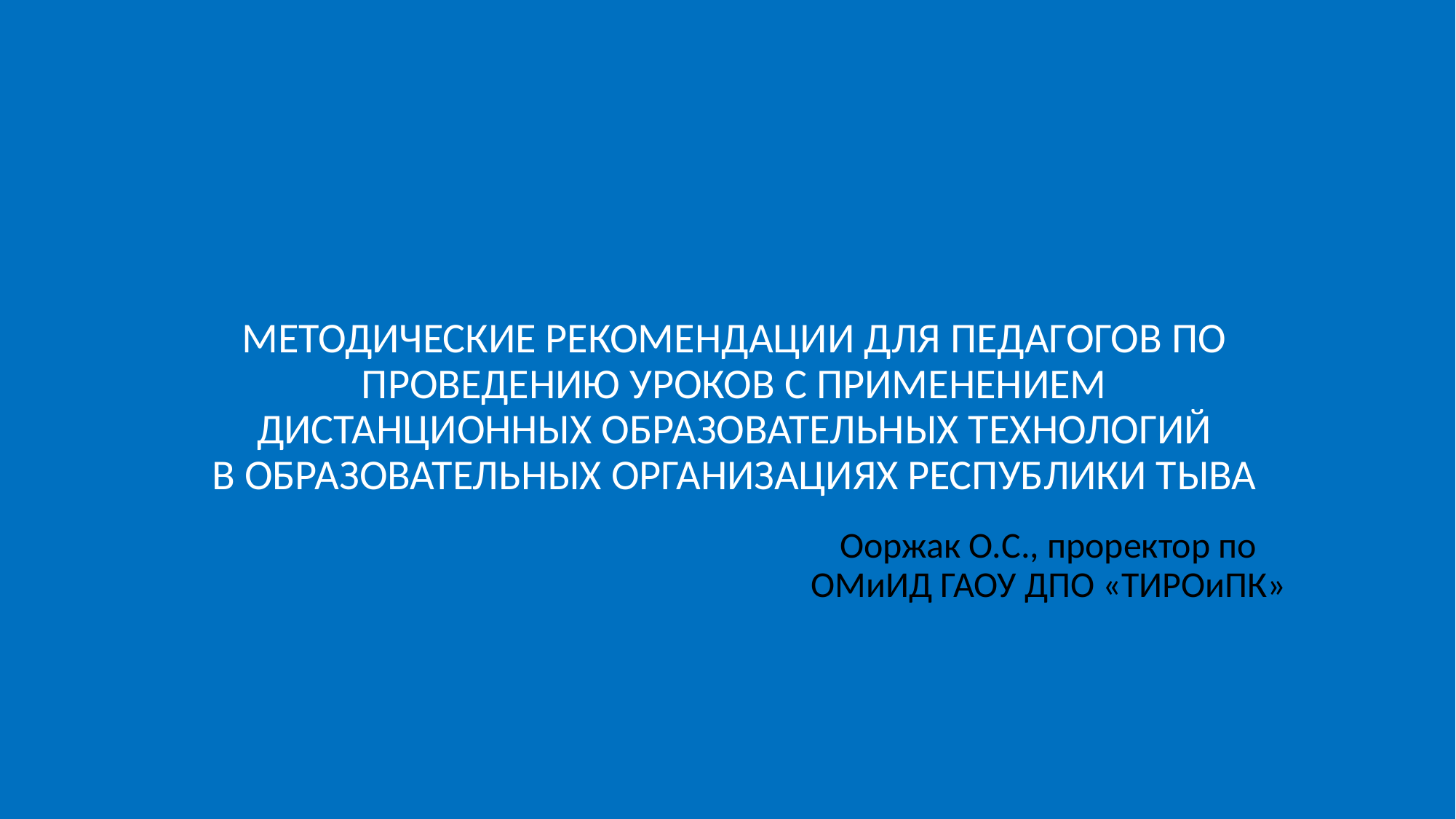

# МЕТОДИЧЕСКИЕ РЕКОМЕНДАЦИИ ДЛЯ ПЕДАГОГОВ ПО ПРОВЕДЕНИЮ УРОКОВ С ПРИМЕНЕНИЕМ ДИСТАНЦИОННЫХ ОБРАЗОВАТЕЛЬНЫХ ТЕХНОЛОГИЙ В ОБРАЗОВАТЕЛЬНЫХ ОРГАНИЗАЦИЯХ РЕСПУБЛИКИ ТЫВА
Ооржак О.С., проректор по ОМиИД ГАОУ ДПО «ТИРОиПК»